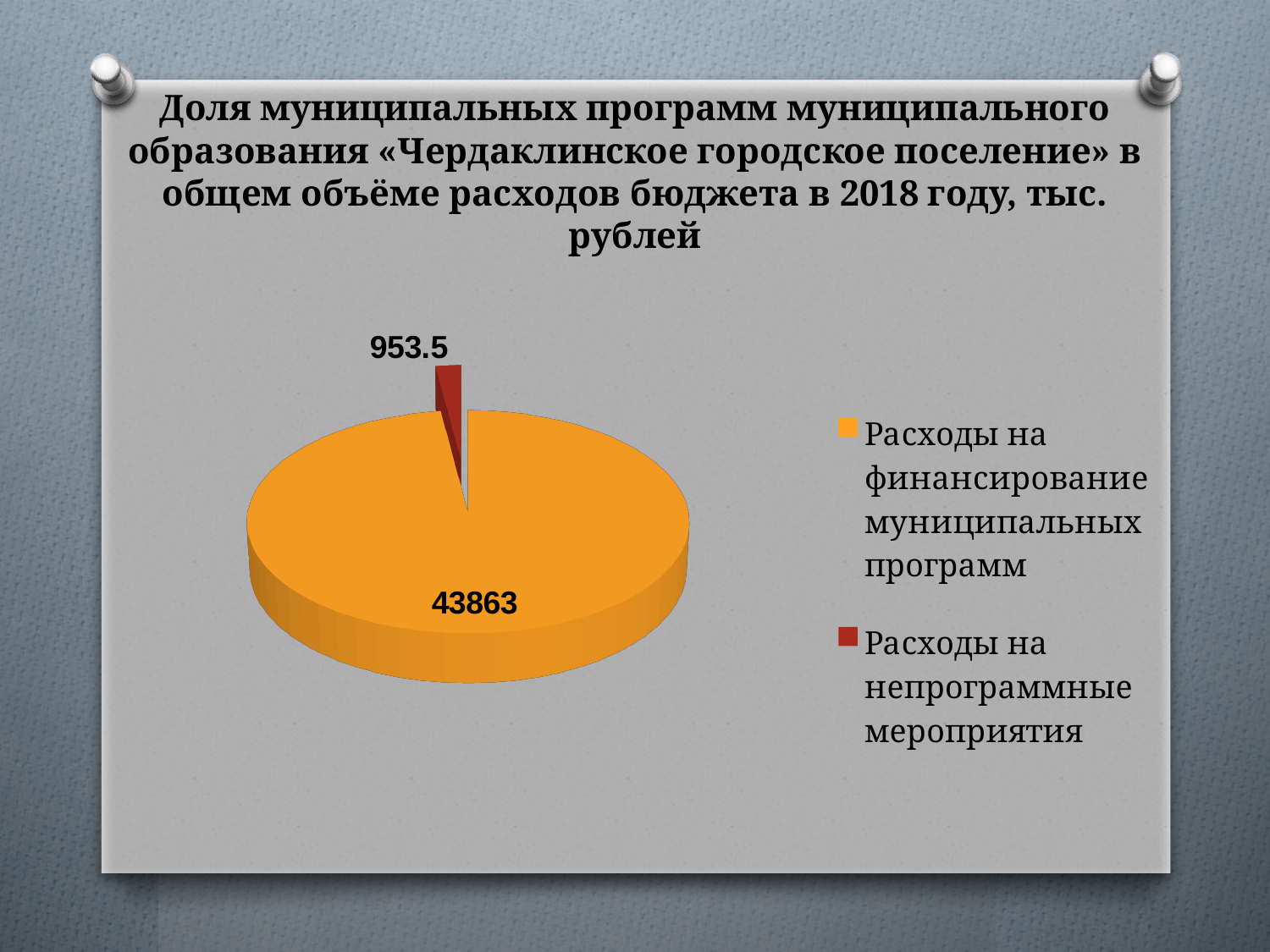

# Доля муниципальных программ муниципального образования «Чердаклинское городское поселение» в общем объёме расходов бюджета в 2018 году, тыс. рублей

[unsupported chart]